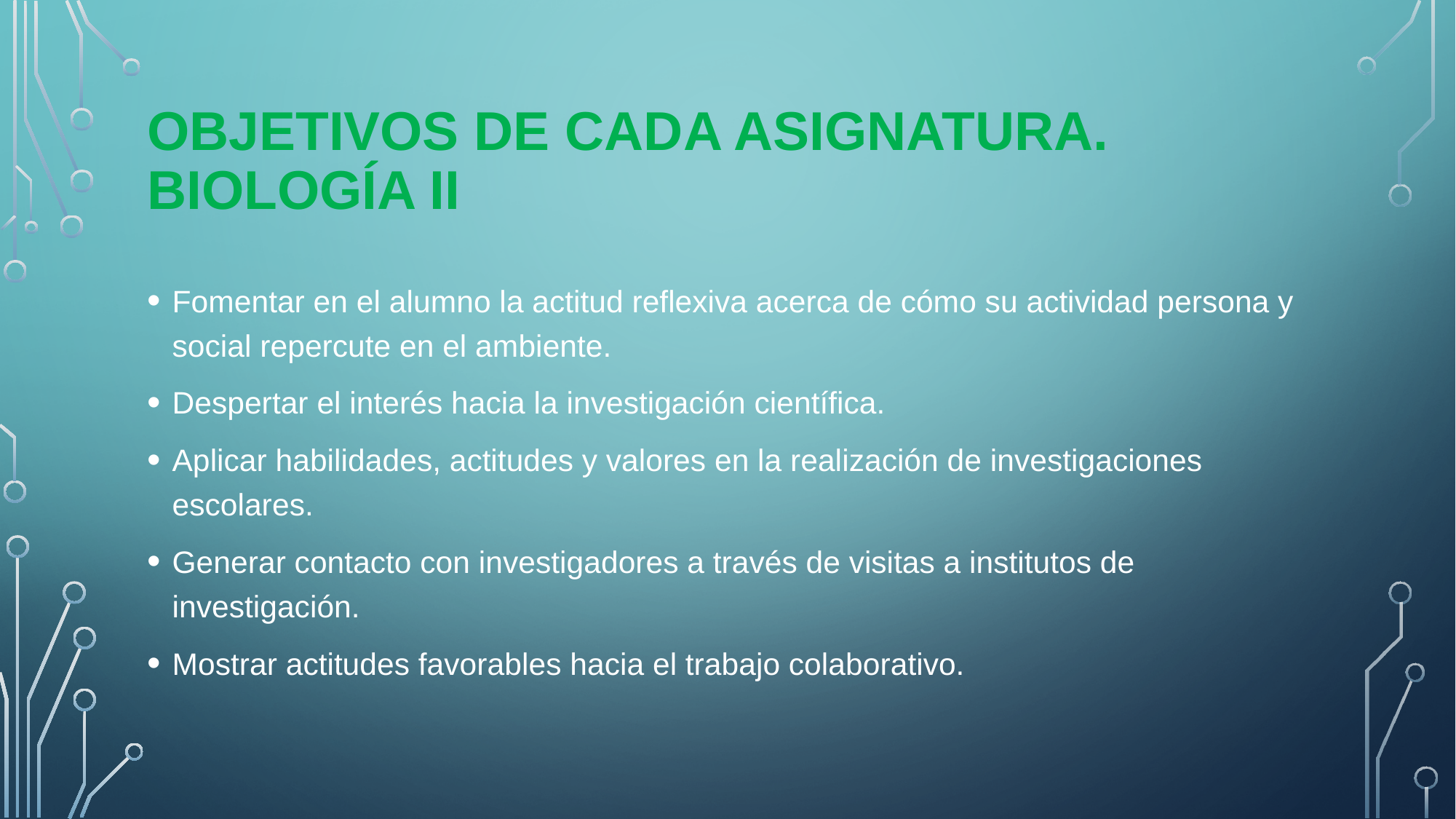

# Objetivos de cada asignatura. Biología II
Fomentar en el alumno la actitud reflexiva acerca de cómo su actividad persona y social repercute en el ambiente.
Despertar el interés hacia la investigación científica.
Aplicar habilidades, actitudes y valores en la realización de investigaciones escolares.
Generar contacto con investigadores a través de visitas a institutos de investigación.
Mostrar actitudes favorables hacia el trabajo colaborativo.